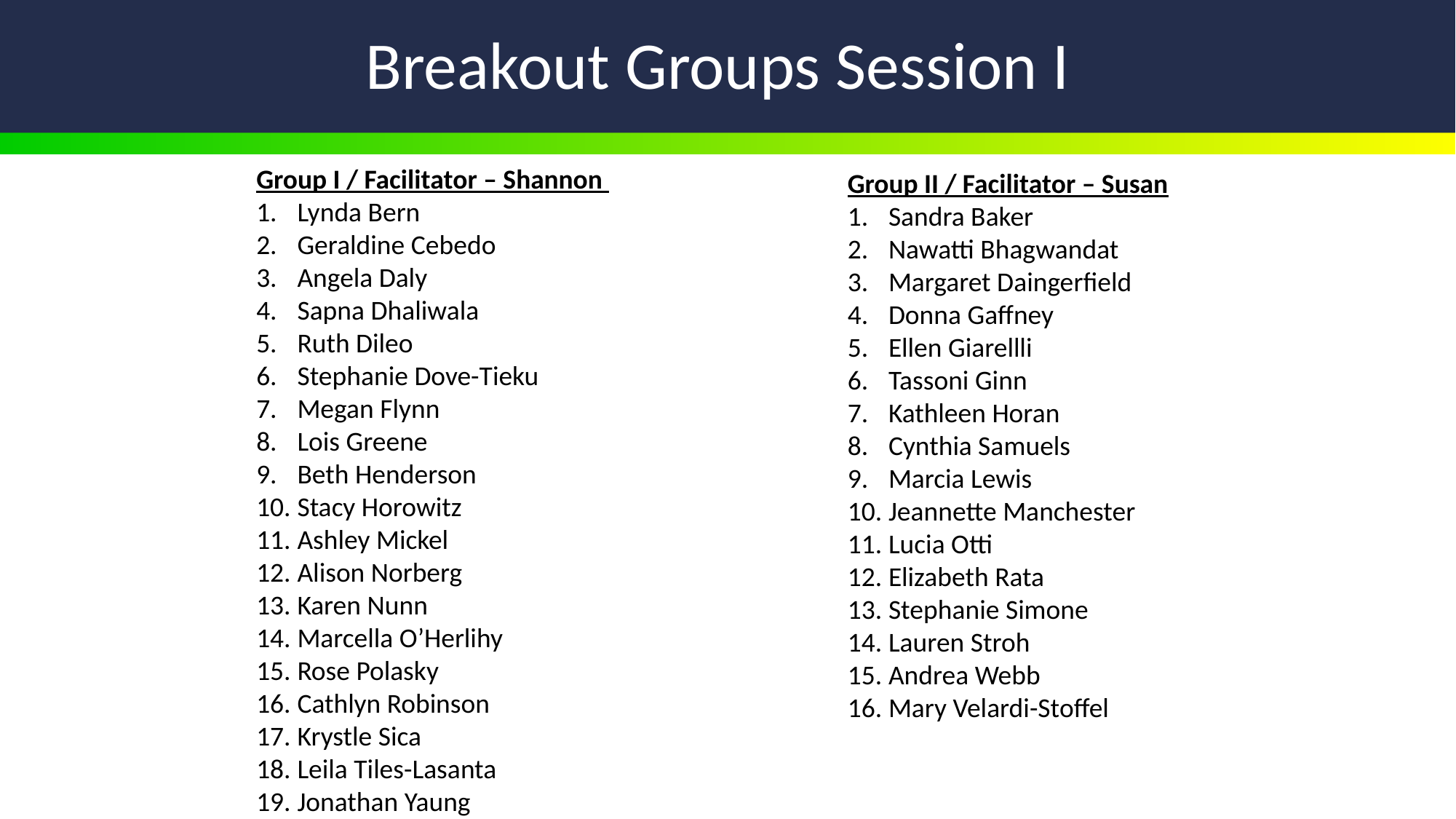

# Breakout Groups Session I
Group I / Facilitator – Shannon
Lynda Bern
Geraldine Cebedo
Angela Daly
Sapna Dhaliwala
Ruth Dileo
Stephanie Dove-Tieku
Megan Flynn
Lois Greene
Beth Henderson
Stacy Horowitz
Ashley Mickel
Alison Norberg
Karen Nunn
Marcella O’Herlihy
Rose Polasky
Cathlyn Robinson
Krystle Sica
Leila Tiles-Lasanta
Jonathan Yaung

Group II / Facilitator – Susan
Sandra Baker
Nawatti Bhagwandat
Margaret Daingerfield
Donna Gaffney
Ellen Giarellli
Tassoni Ginn
Kathleen Horan
Cynthia Samuels
Marcia Lewis
Jeannette Manchester
Lucia Otti
Elizabeth Rata
Stephanie Simone
Lauren Stroh
Andrea Webb
Mary Velardi-Stoffel